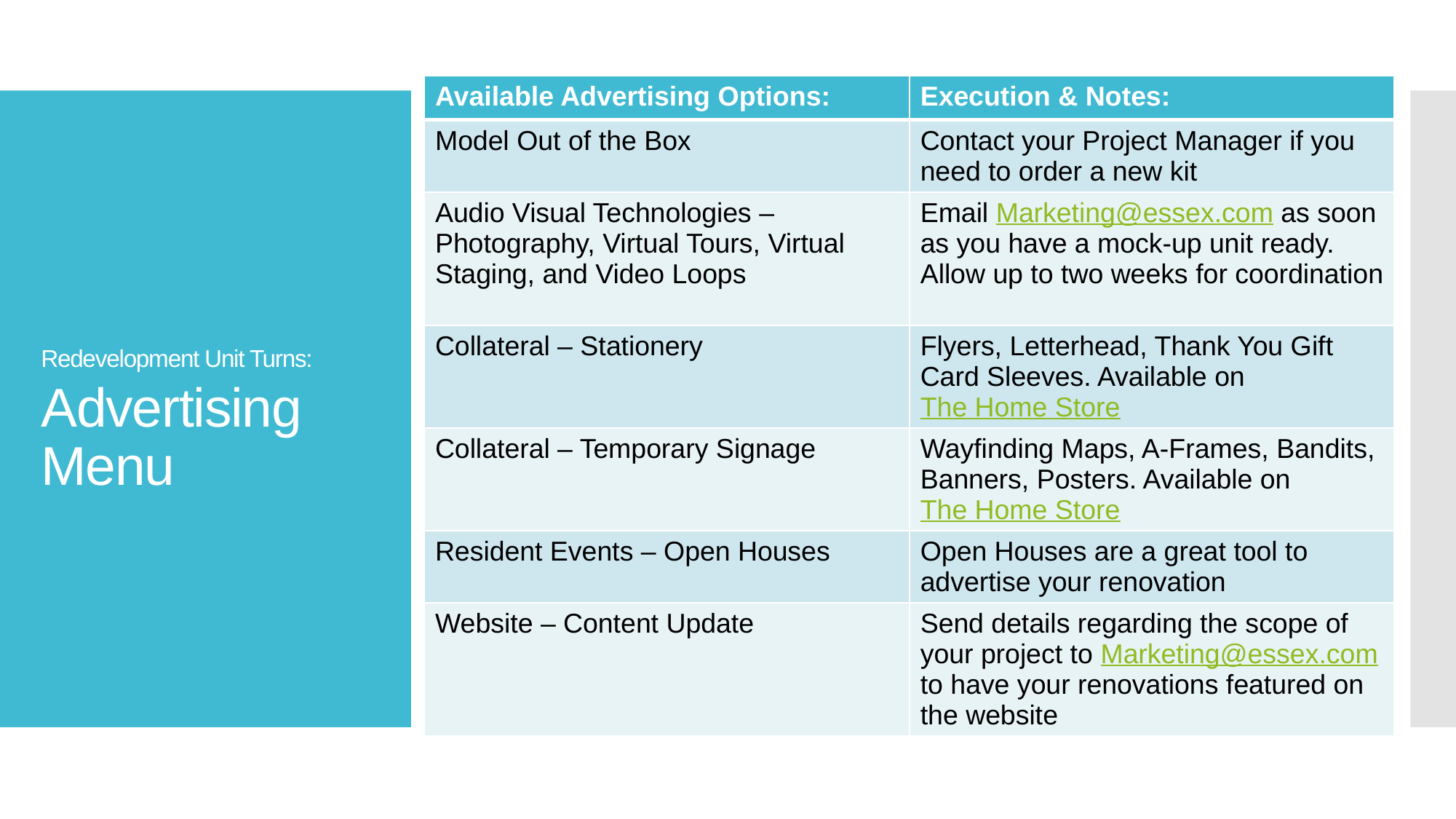

| Available Advertising Options: | Execution & Notes: |
| --- | --- |
| Model Out of the Box | Contact your Project Manager if you need to order a new kit |
| Audio Visual Technologies – Photography, Virtual Tours, Virtual Staging, and Video Loops | Email Marketing@essex.com as soon as you have a mock-up unit ready. Allow up to two weeks for coordination |
| Collateral – Stationery | Flyers, Letterhead, Thank You Gift Card Sleeves. Available on The Home Store |
| Collateral – Temporary Signage | Wayfinding Maps, A-Frames, Bandits, Banners, Posters. Available on The Home Store |
| Resident Events – Open Houses | Open Houses are a great tool to advertise your renovation |
| Website – Content Update | Send details regarding the scope of your project to Marketing@essex.com to have your renovations featured on the website |

# Redevelopment Unit Turns: Advertising Menu